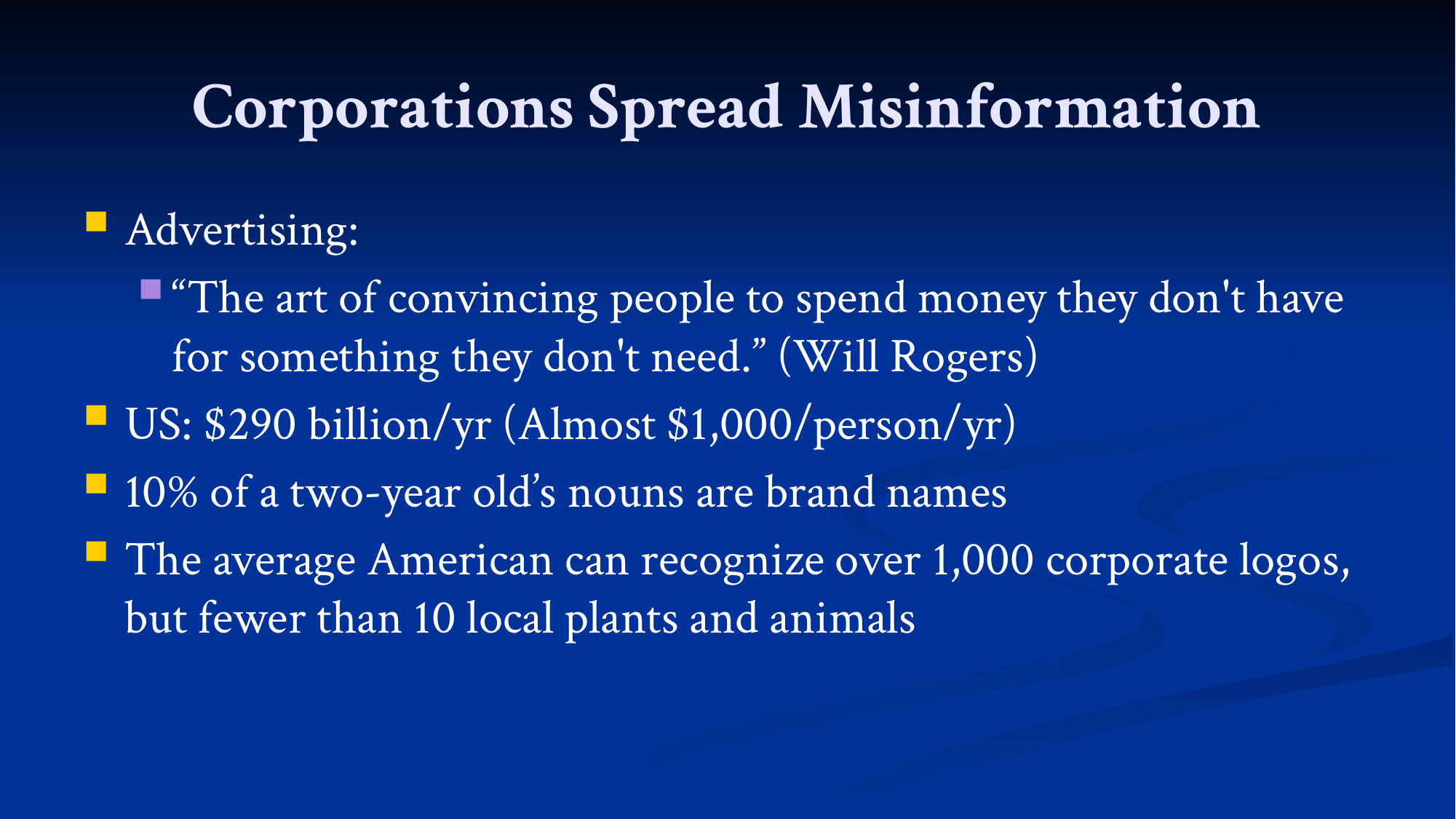

# Corporations Spread Misinformation
Advertising:
“The art of convincing people to spend money they don't have for something they don't need.” (Will Rogers)
US: $290 billion/yr (Almost $1,000/person/yr)
10% of a two-year old’s nouns are brand names
The average American can recognize over 1,000 corporate logos, but fewer than 10 local plants and animals